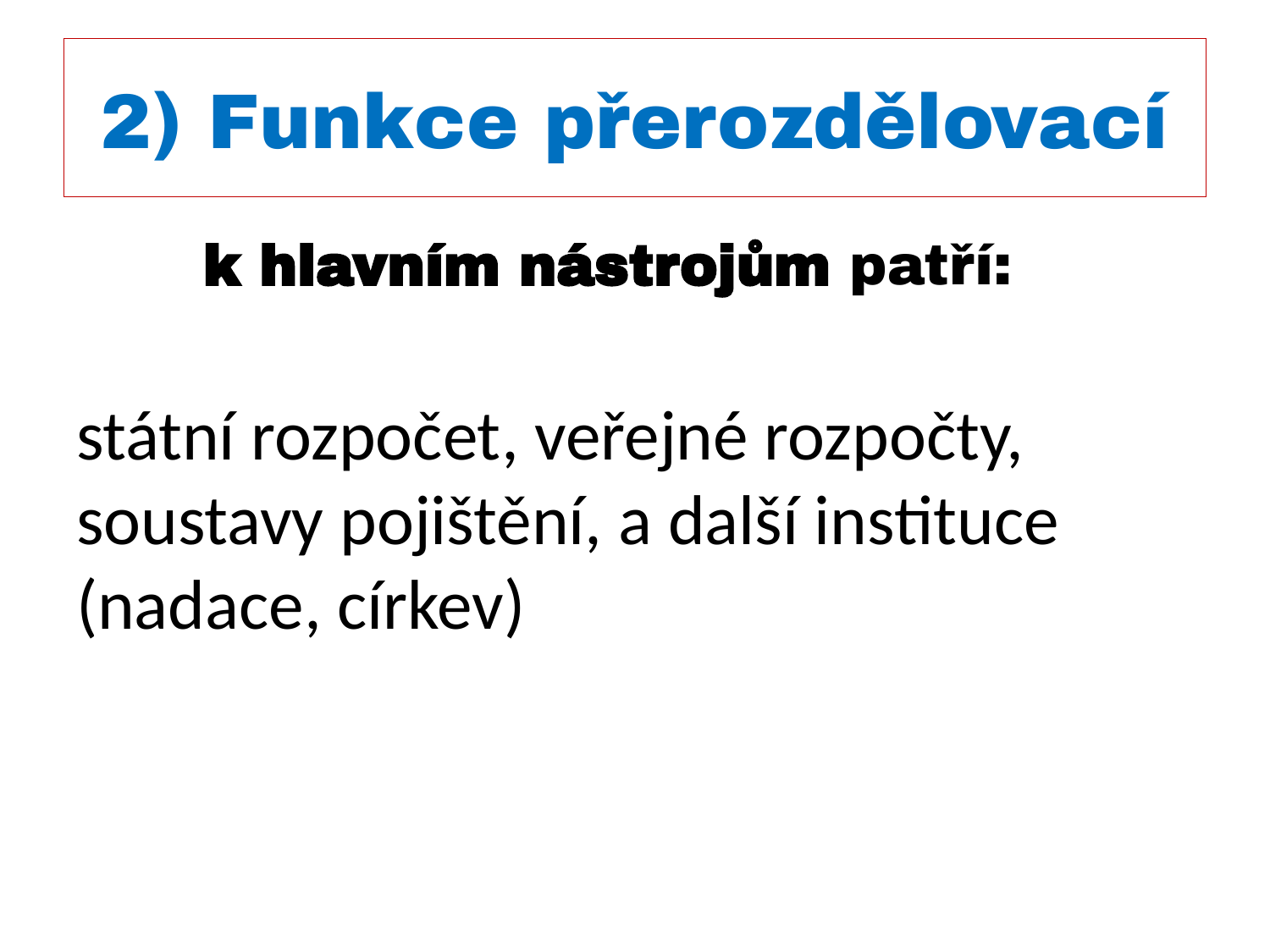

# 2) Funkce přerozdělovací
k hlavním nástrojům patří:

státní rozpočet, veřejné rozpočty, soustavy pojištění, a další instituce (nadace, církev)